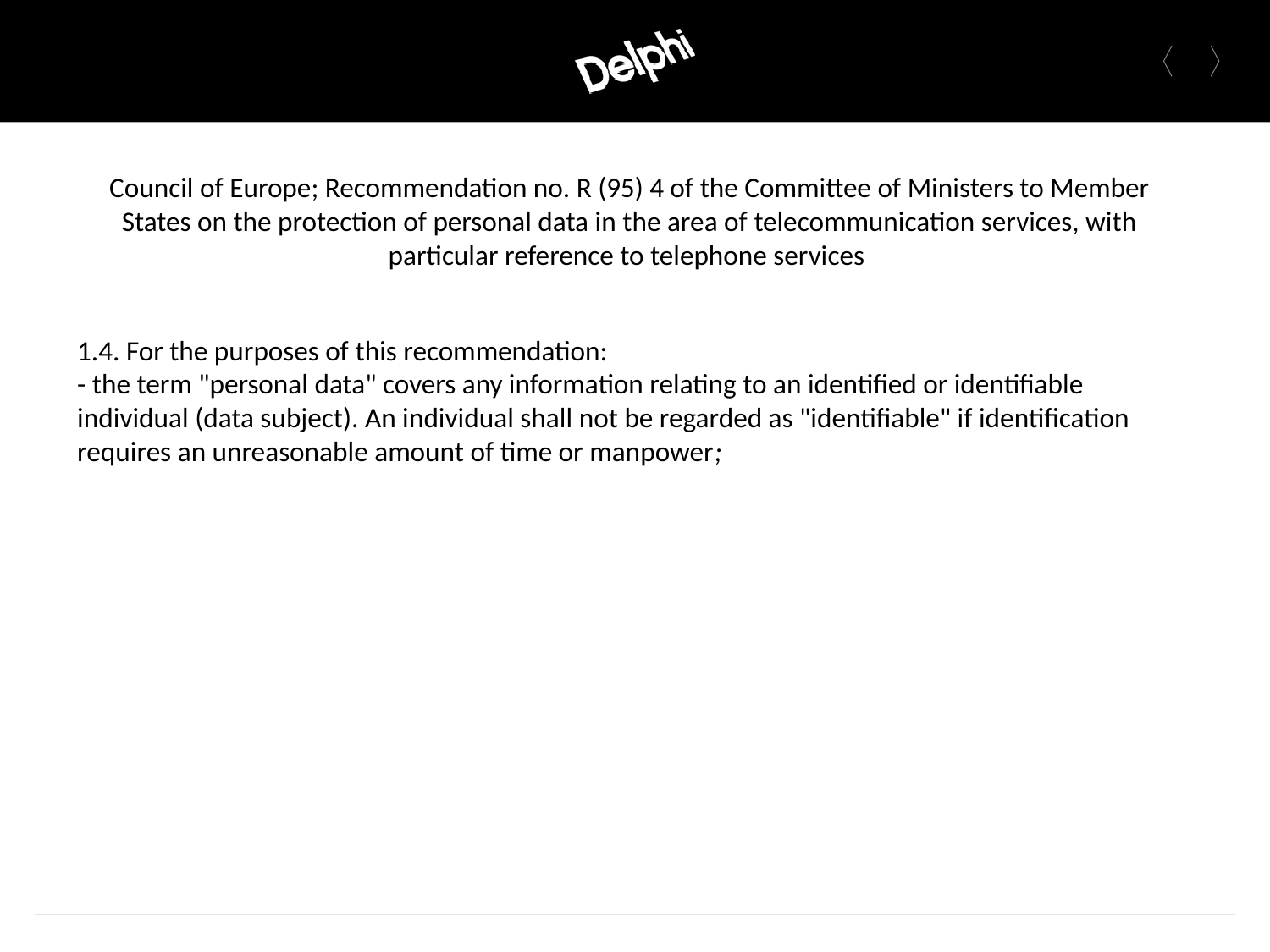

Council of Europe; Recommendation no. R (95) 4 of the Committee of Ministers to Member States on the protection of personal data in the area of telecommunication services, with particular reference to telephone services
1.4. For the purposes of this recommendation:
- the term "personal data" covers any information relating to an identified or identifiable individual (data subject). An individual shall not be regarded as "identifiable" if identification requires an unreasonable amount of time or manpower;